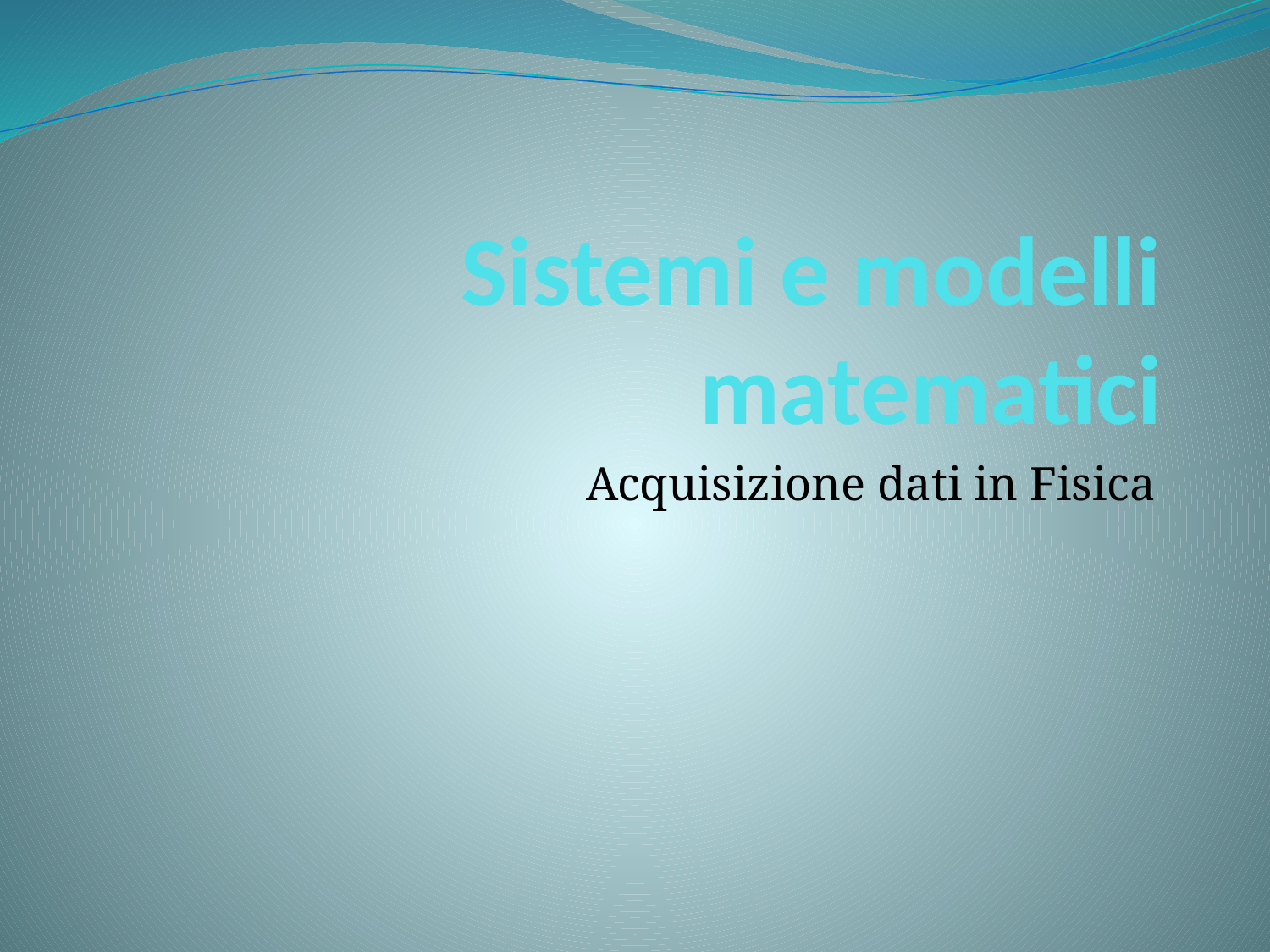

# Sistemi e modelli matematici
Acquisizione dati in Fisica